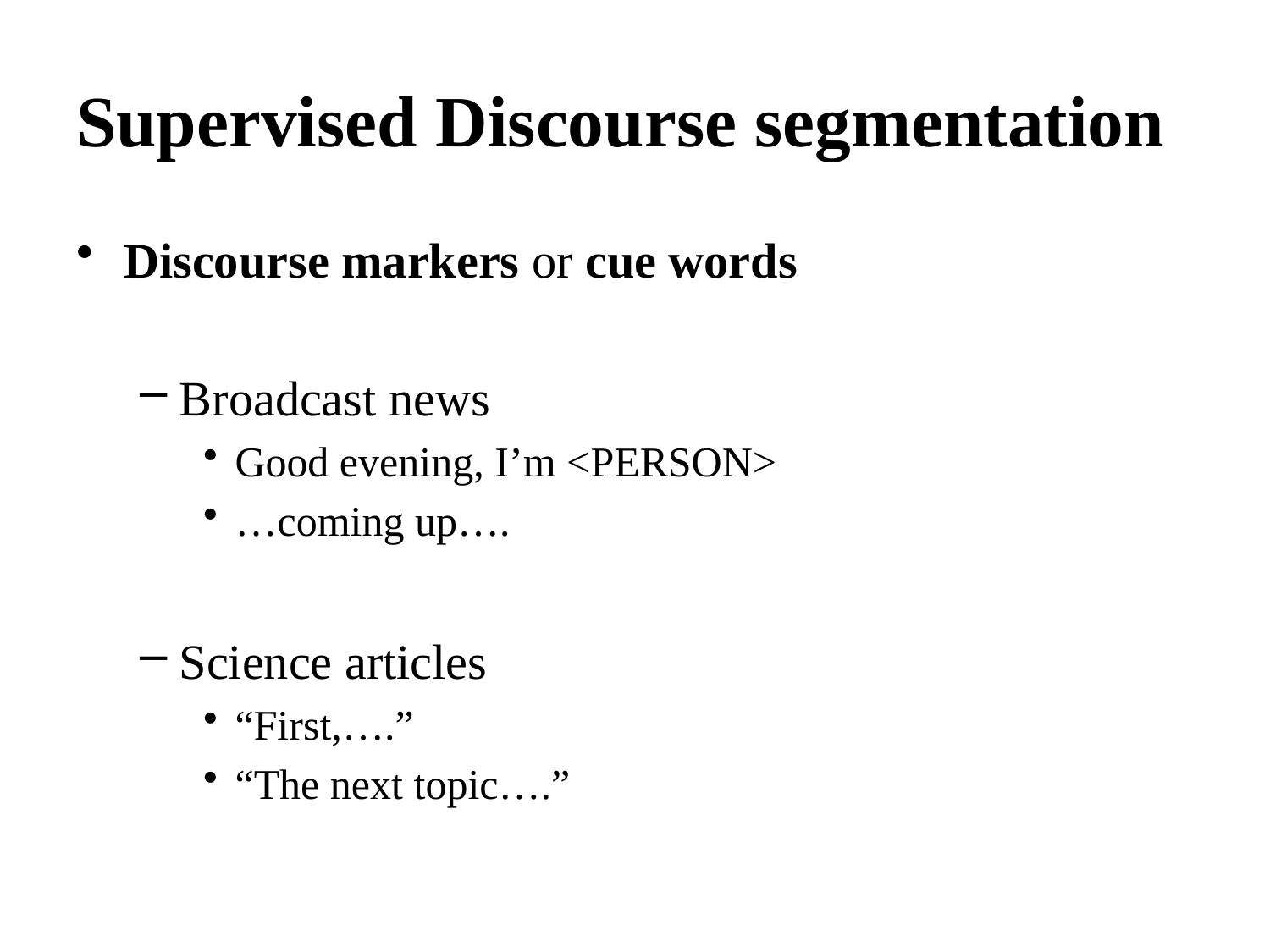

Discourse markers or cue words

Broadcast news
Good evening, I’m <PERSON>
…coming up….

Science articles
“First,….”
“The next topic….”

Supervised Discourse segmentation